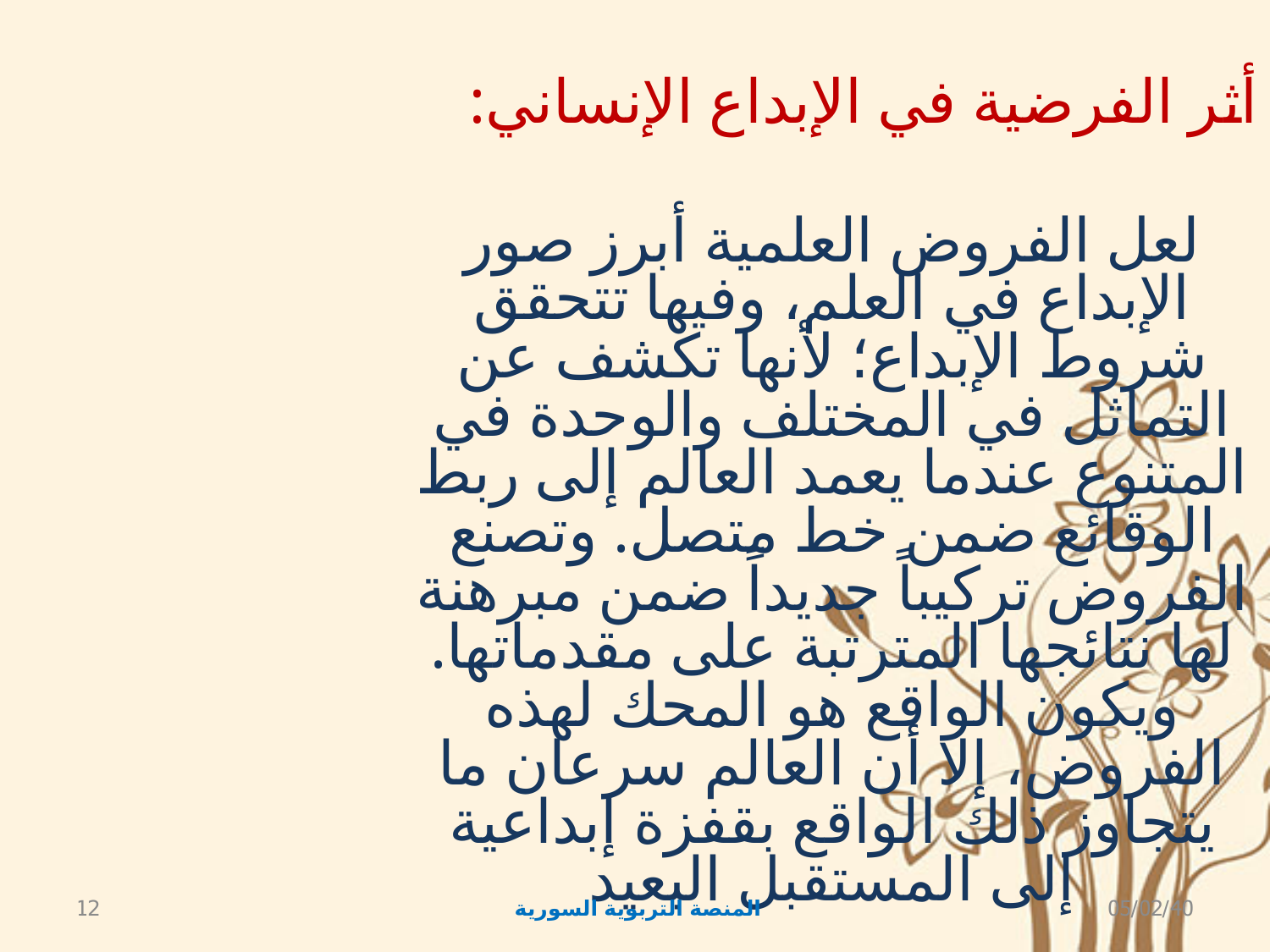

# أثر الفرضية في الإبداع الإنساني:

لعل الفروض العلمية أبرز صور الإبداع في العلم، وفيها تتحقق شروط الإبداع؛ لأنها تكشف عن التماثل في المختلف والوحدة في المتنوع عندما يعمد العالم إلى ربط الوقائع ضمن خط متصل. وتصنع الفروض تركيباً جديداً ضمن مبرهنة لها نتائجها المترتبة على مقدماتها. ويكون الواقع هو المحك لهذه الفروض، إلا أن العالم سرعان ما يتجاوز ذلك الواقع بقفزة إبداعية إلى المستقبل البعيد

12
المنصة التربوية السورية
05/02/40